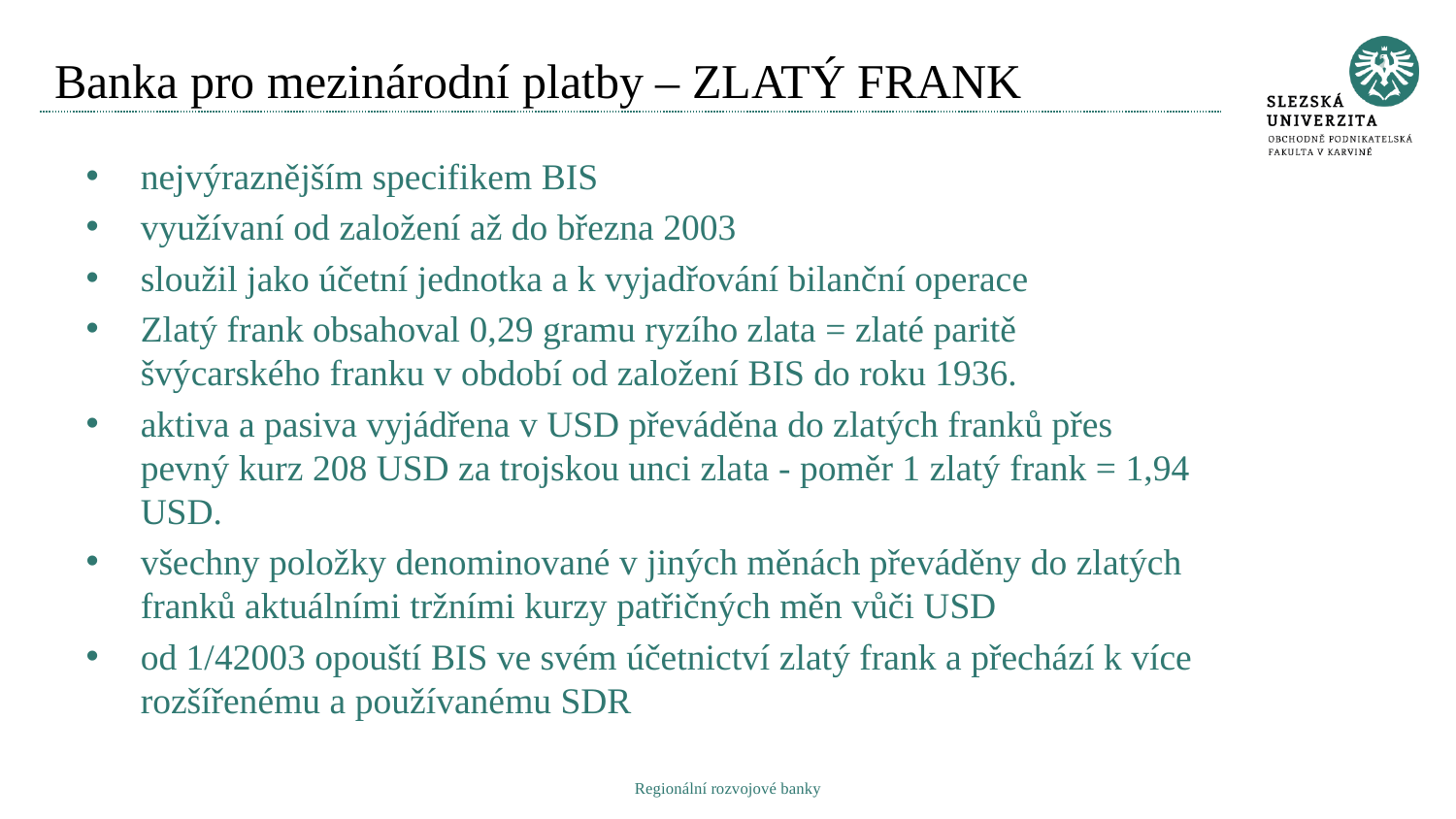

# Banka pro mezinárodní platby – ZLATÝ FRANK
nejvýraznějším specifikem BIS
využívaní od založení až do března 2003
sloužil jako účetní jednotka a k vyjadřování bilanční operace
Zlatý frank obsahoval 0,29 gramu ryzího zlata = zlaté paritě švýcarského franku v období od založení BIS do roku 1936.
aktiva a pasiva vyjádřena v USD převáděna do zlatých franků přes pevný kurz 208 USD za trojskou unci zlata - poměr 1 zlatý frank = 1,94 USD.
všechny položky denominované v jiných měnách převáděny do zlatých franků aktuálními tržními kurzy patřičných měn vůči USD
od 1/42003 opouští BIS ve svém účetnictví zlatý frank a přechází k více rozšířenému a používanému SDR